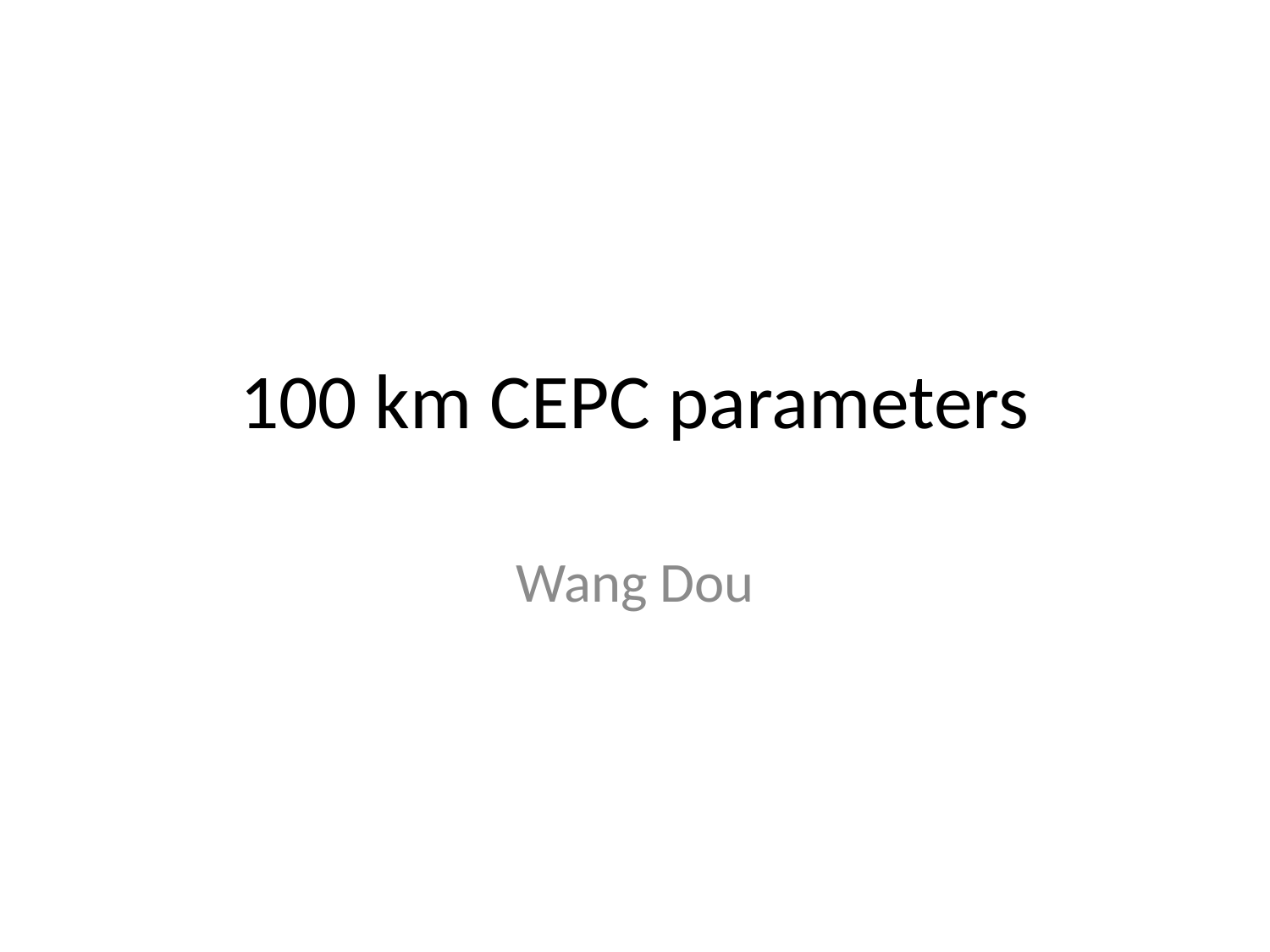

# 100 km CEPC parameters
Wang Dou